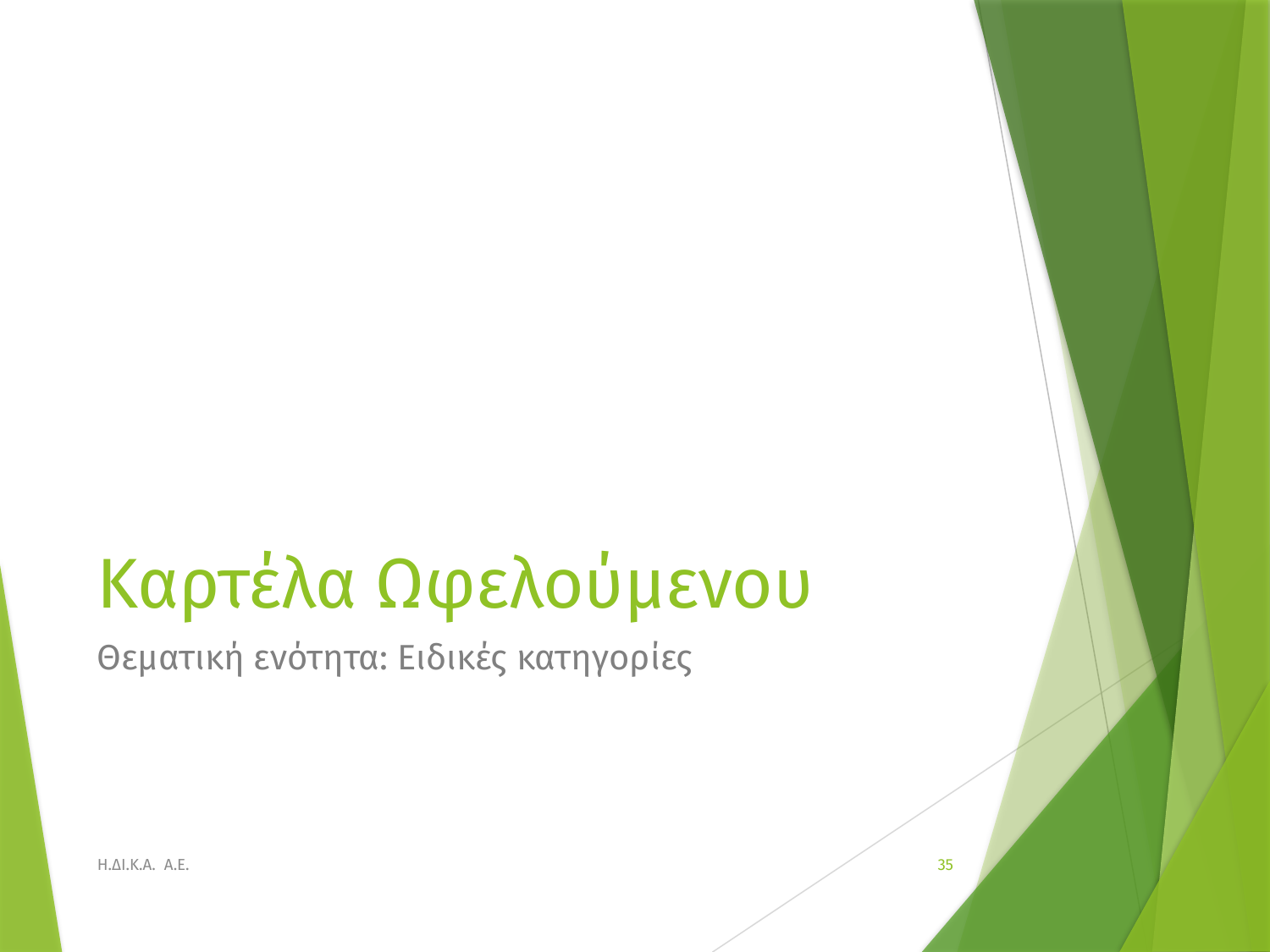

# Καρτέλα Ωφελούμενου
Θεματική ενότητα: Ειδικές κατηγορίες
Η.ΔΙ.Κ.Α.  Α.Ε.
35